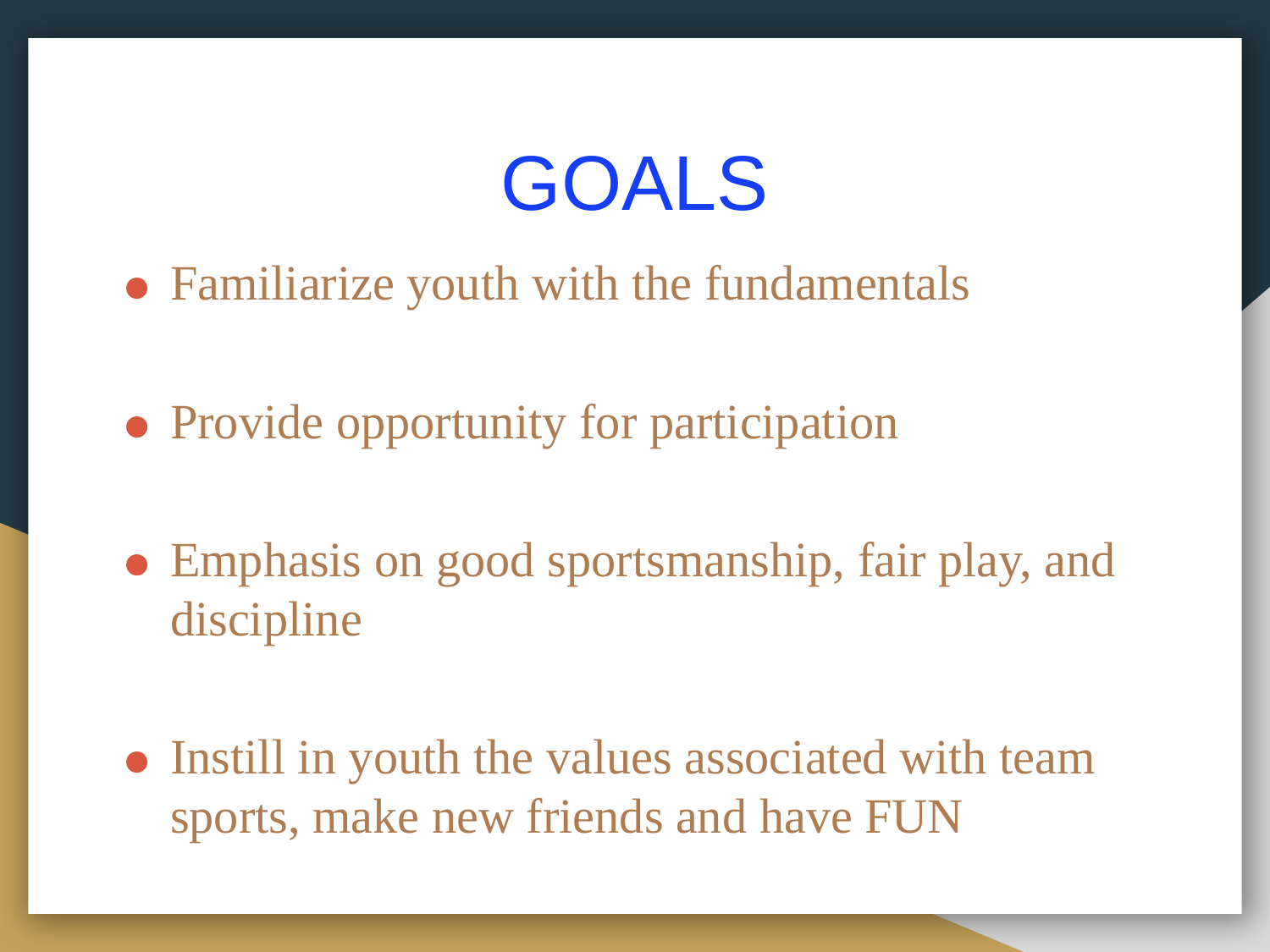

# GOALS
Familiarize youth with the fundamentals

Provide opportunity for participation

Emphasis on good sportsmanship, fair play, and discipline

Instill in youth the values associated with team sports, make new friends and have FUN